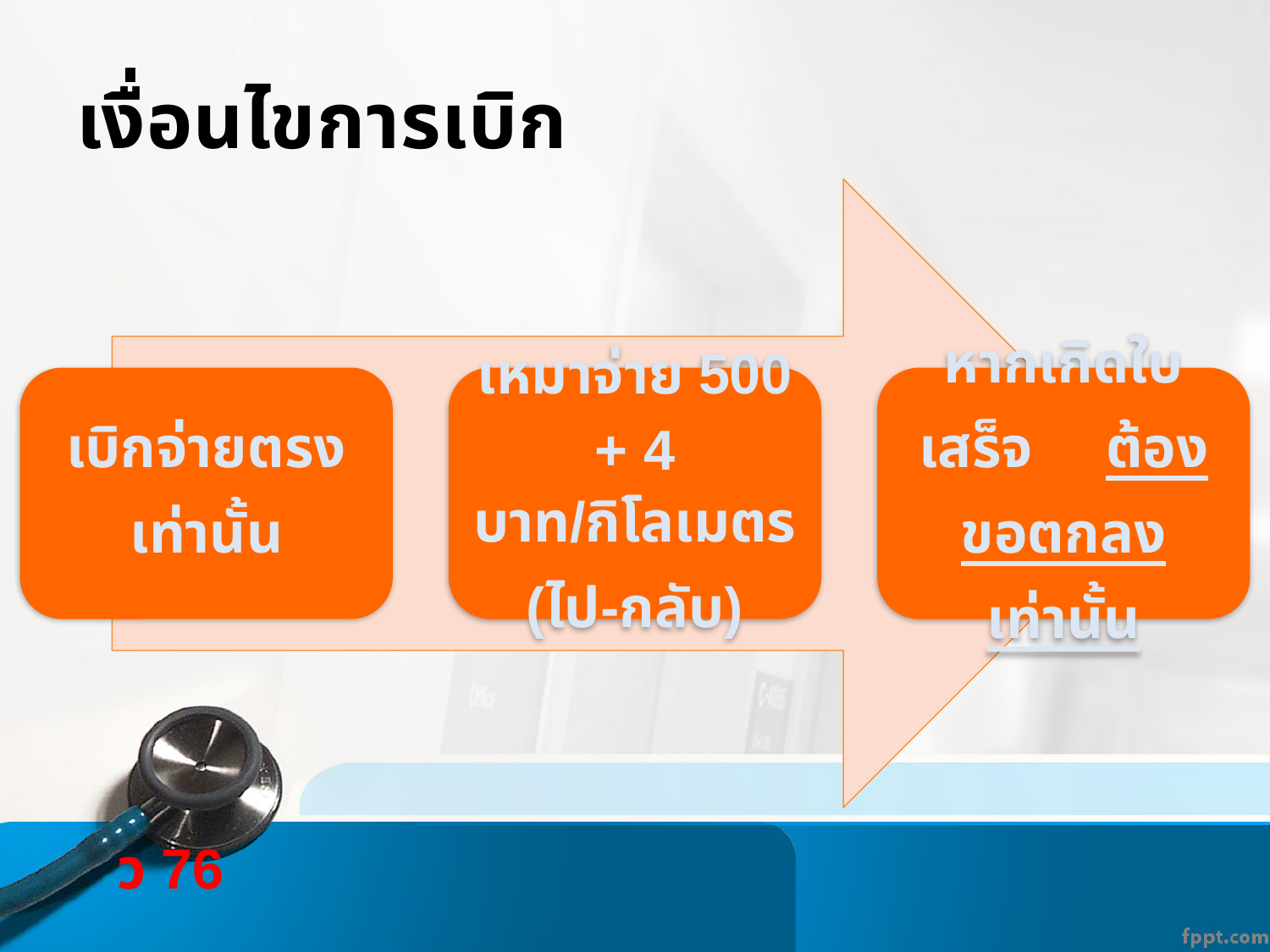

# เงื่อนไขการเบิก
เหมาจ่าย 500 + 4 บาท/กิโลเมตร
(ไป-กลับ)
ว 76